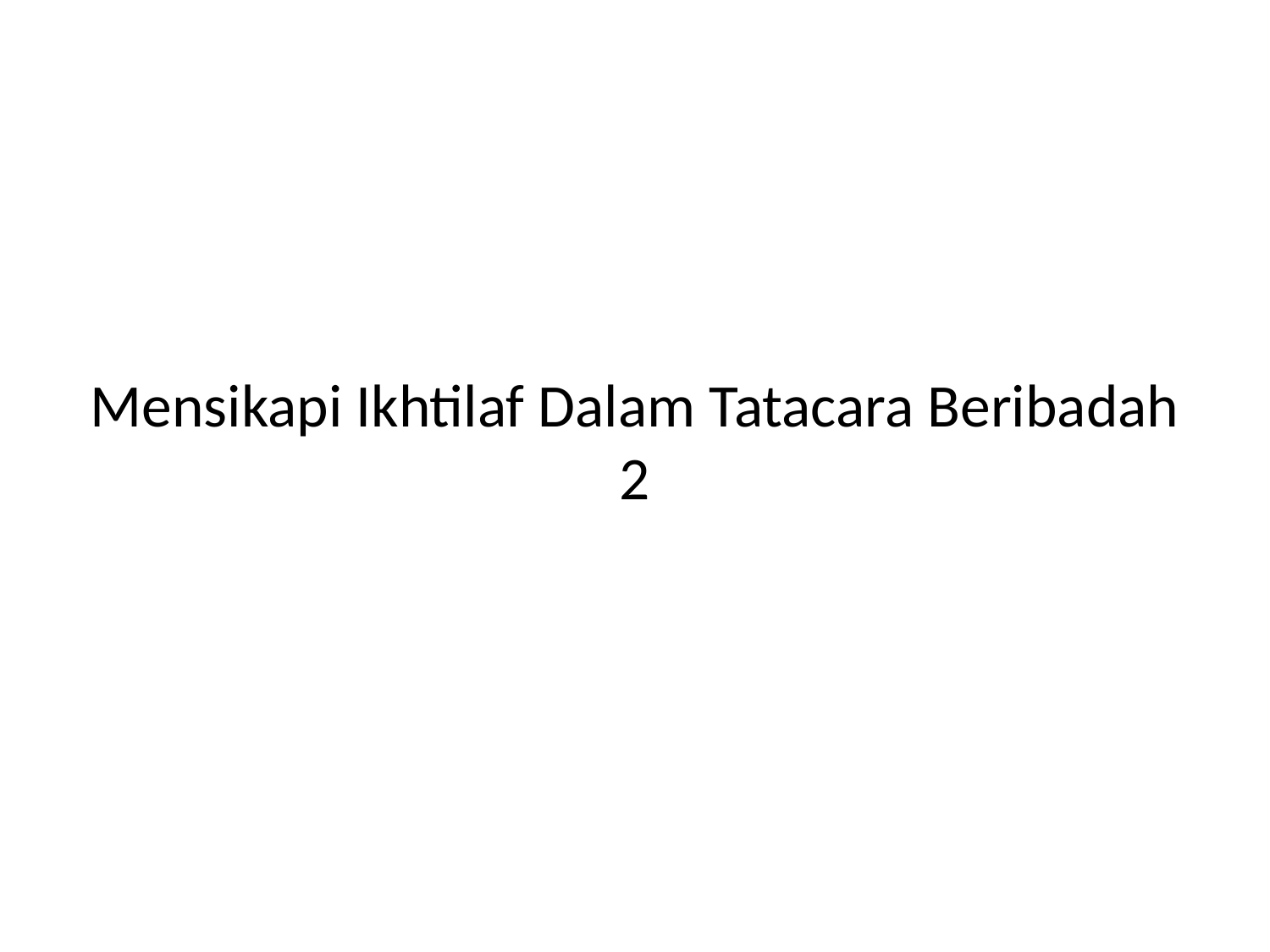

# Mensikapi Ikhtilaf Dalam Tatacara Beribadah 2